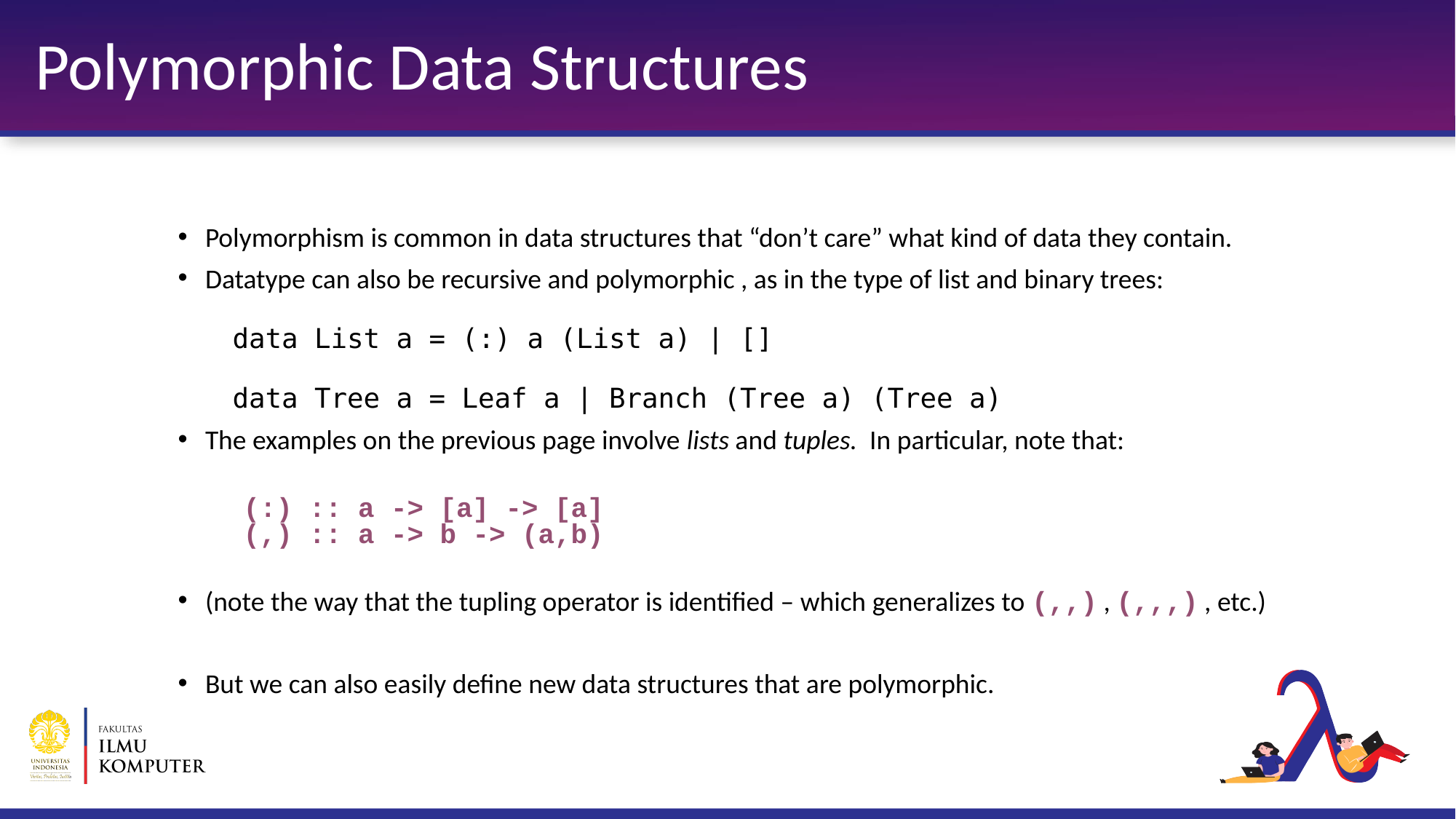

# Polymorphic Data Structures
Polymorphism is common in data structures that “don’t care” what kind of data they contain.
Datatype can also be recursive and polymorphic , as in the type of list and binary trees:
data List a = (:) a (List a) | []
data Tree a = Leaf a | Branch (Tree a) (Tree a)
The examples on the previous page involve lists and tuples.  In particular, note that:
    (:) :: a -> [a] -> [a]
    (,) :: a -> b -> (a,b)
(note the way that the tupling operator is identified – which generalizes to (,,) , (,,,) , etc.)

But we can also easily define new data structures that are polymorphic.